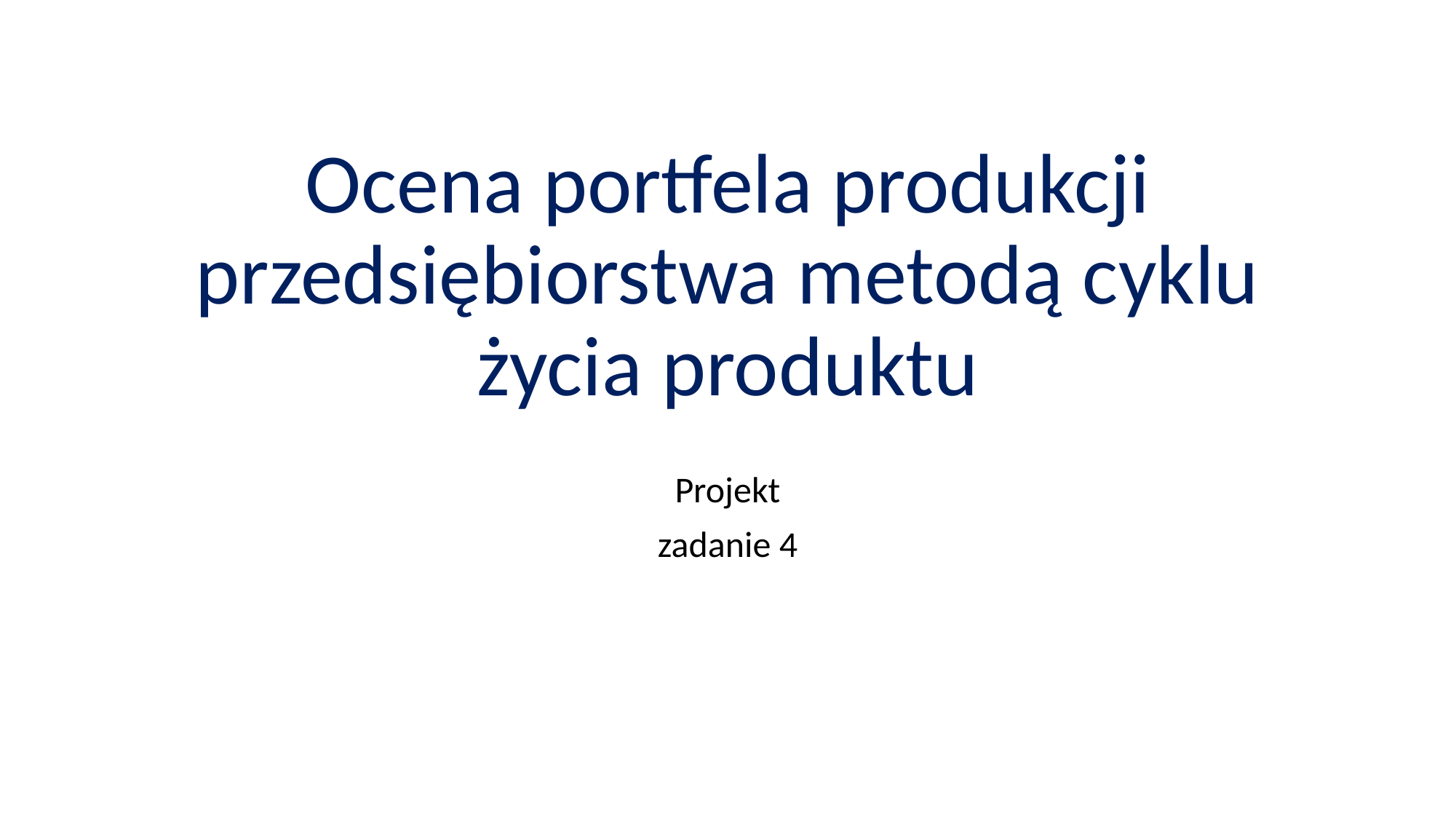

# Ocena portfela produkcji przedsiębiorstwa metodą cyklu życia produktu
Projekt
zadanie 4